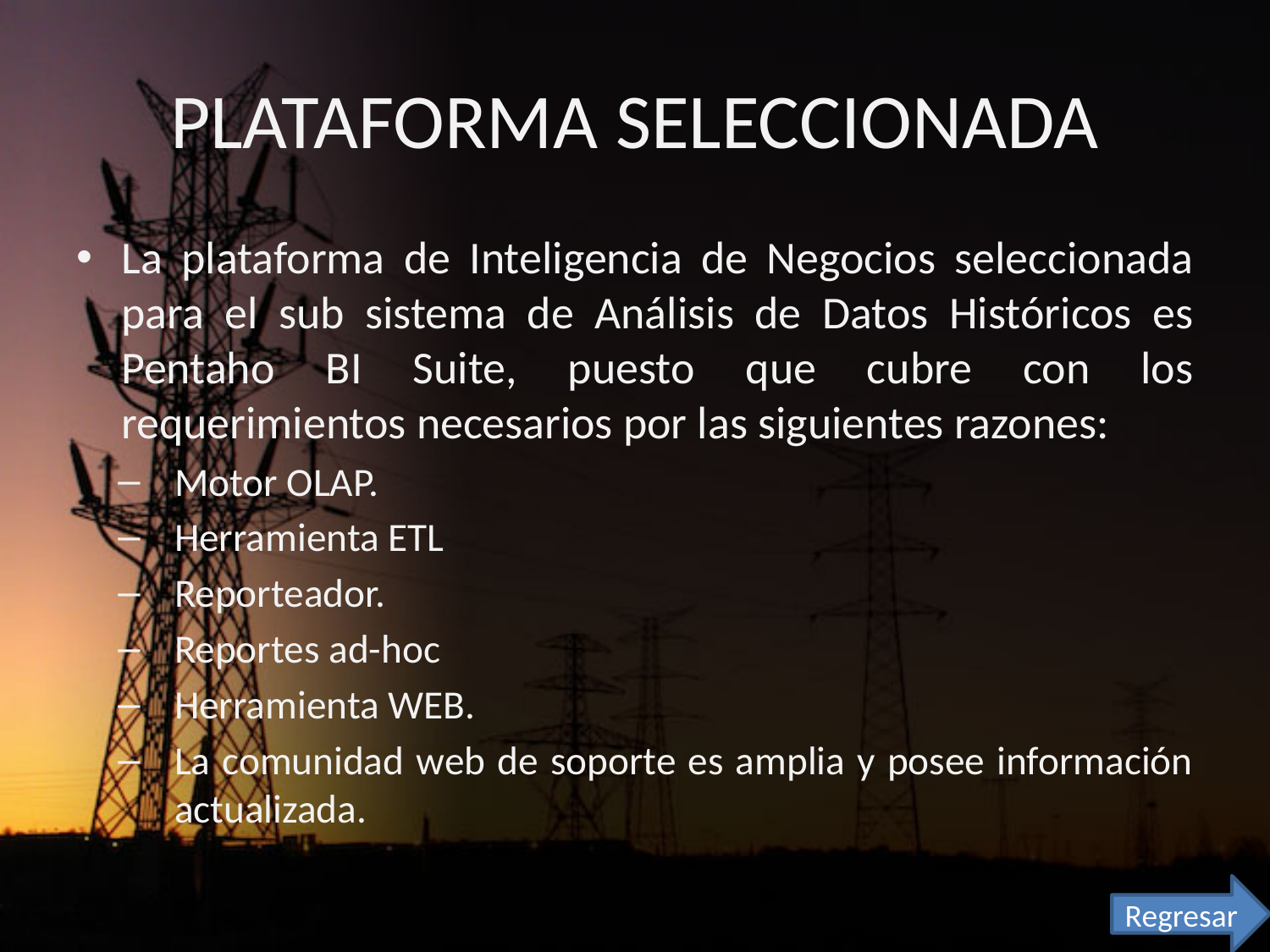

# PLATAFORMA SELECCIONADA
La plataforma de Inteligencia de Negocios seleccionada para el sub sistema de Análisis de Datos Históricos es Pentaho BI Suite, puesto que cubre con los requerimientos necesarios por las siguientes razones:
Motor OLAP.
Herramienta ETL
Reporteador.
Reportes ad-hoc
Herramienta WEB.
La comunidad web de soporte es amplia y posee información actualizada.
Regresar